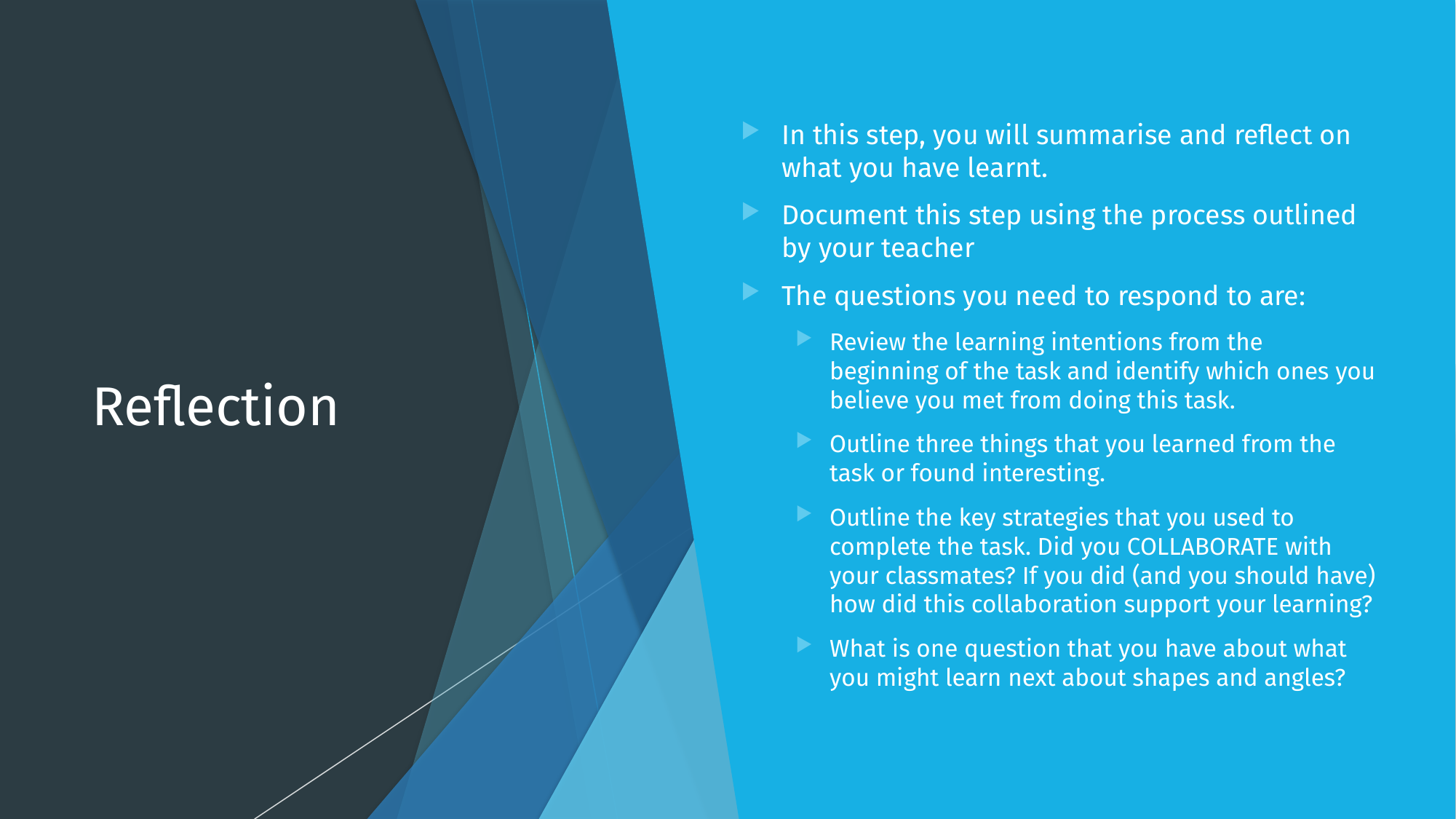

# Reflection
In this step, you will summarise and reflect on what you have learnt.
Document this step using the process outlined by your teacher
The questions you need to respond to are:
Review the learning intentions from the beginning of the task and identify which ones you believe you met from doing this task.
Outline three things that you learned from the task or found interesting.
Outline the key strategies that you used to complete the task. Did you COLLABORATE with your classmates? If you did (and you should have) how did this collaboration support your learning?
What is one question that you have about what you might learn next about shapes and angles?